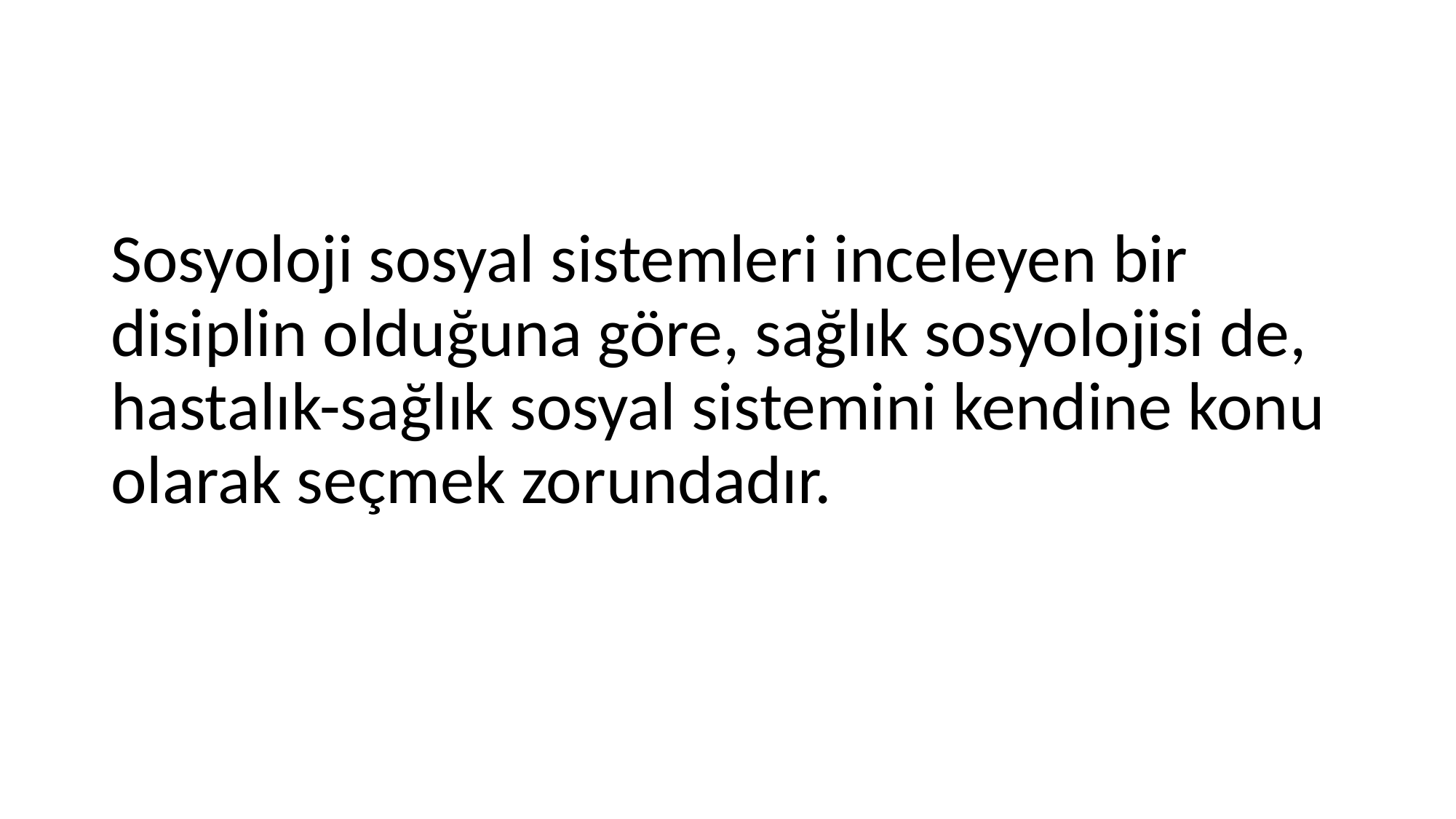

#
Sosyoloji sosyal sistemleri inceleyen bir disiplin olduğuna göre, sağlık sosyolojisi de, hastalık-sağlık sosyal sistemini kendine konu olarak seçmek zorundadır.